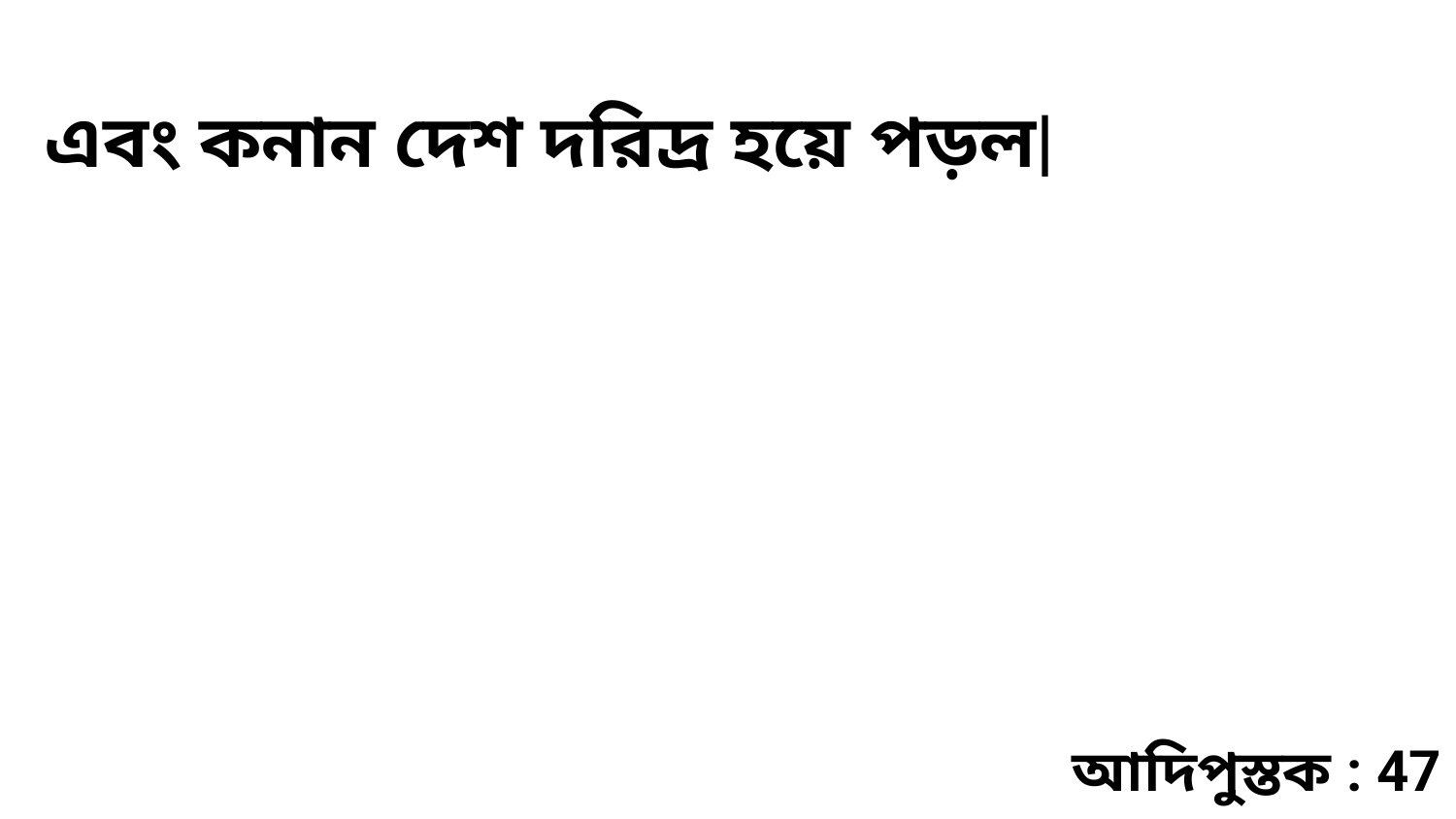

এবং কনান দেশ দরিদ্র হয়ে পড়ল|
আদিপুস্তক : 47